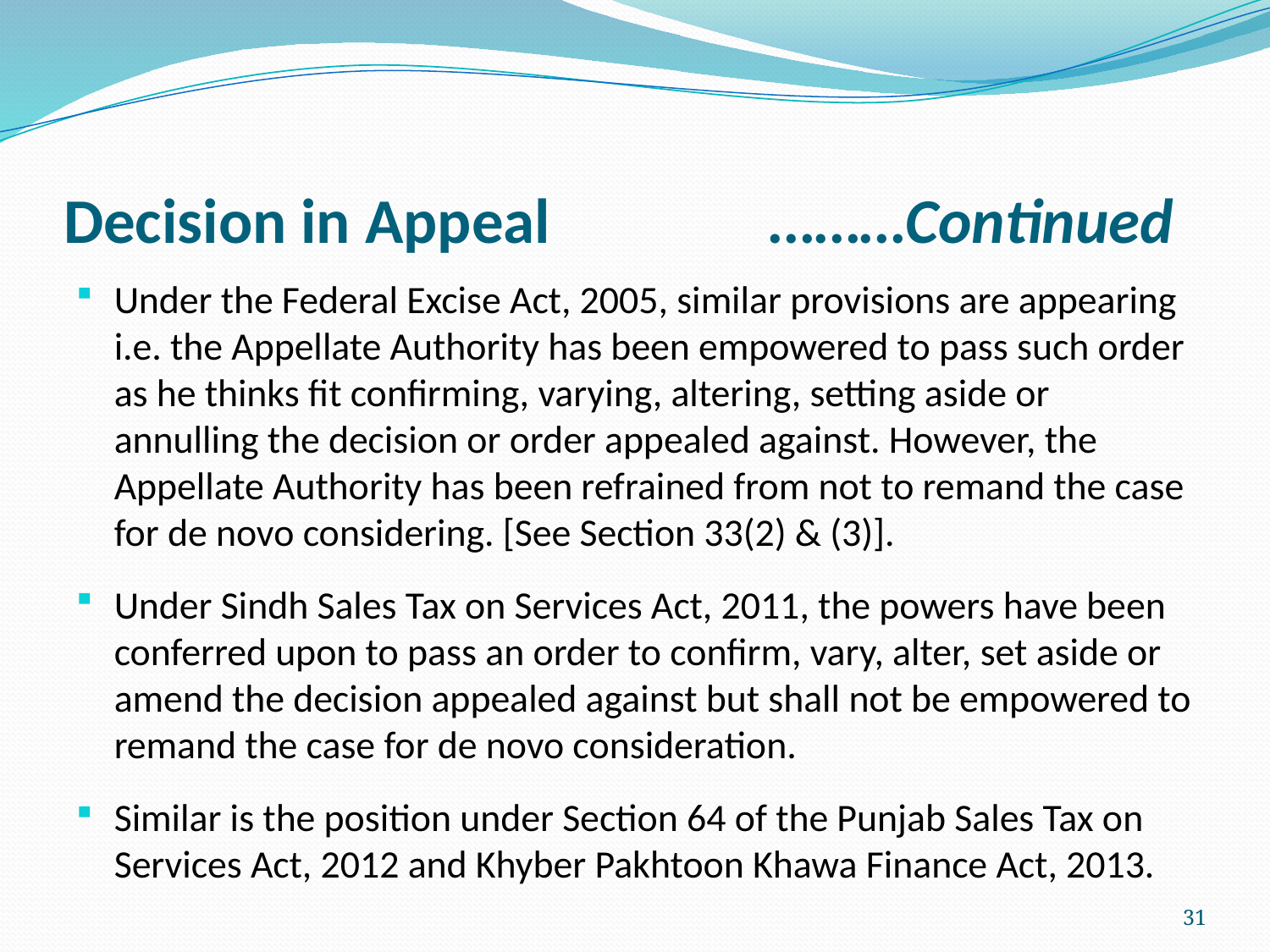

# Decision in Appeal 		     ………Continued
Under the Federal Excise Act, 2005, similar provisions are appearing i.e. the Appellate Authority has been empowered to pass such order as he thinks fit confirming, varying, altering, setting aside or annulling the decision or order appealed against. However, the Appellate Authority has been refrained from not to remand the case for de novo considering. [See Section 33(2) & (3)].
Under Sindh Sales Tax on Services Act, 2011, the powers have been conferred upon to pass an order to confirm, vary, alter, set aside or amend the decision appealed against but shall not be empowered to remand the case for de novo consideration.
Similar is the position under Section 64 of the Punjab Sales Tax on Services Act, 2012 and Khyber Pakhtoon Khawa Finance Act, 2013.
31